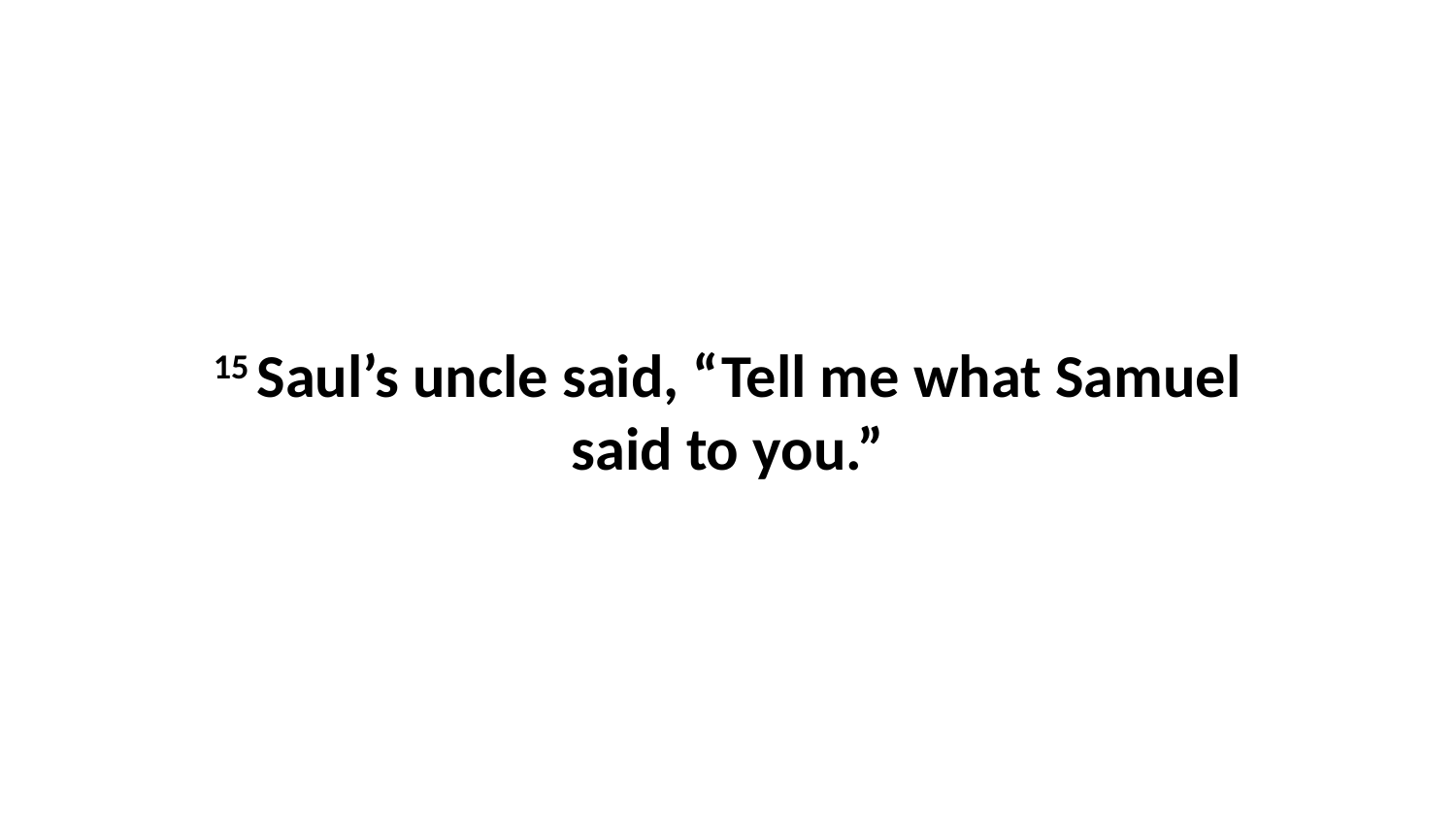

15 Saul’s uncle said, “Tell me what Samuel said to you.”